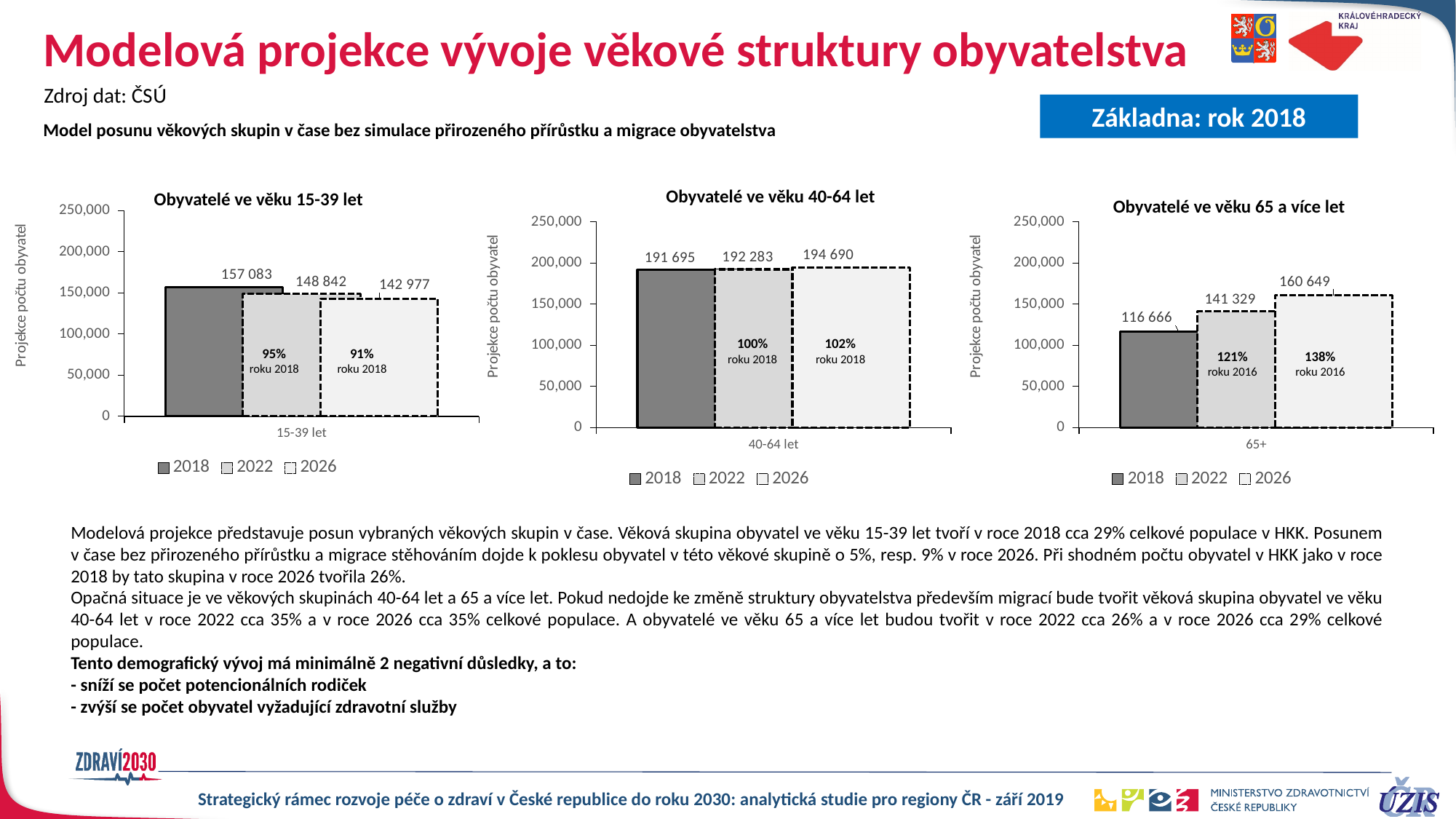

# Modelová projekce vývoje věkové struktury obyvatelstva
Zdroj dat: ČS	Ú
Základna: rok 2018
Model posunu věkových skupin v čase bez simulace přirozeného přírůstku a migrace obyvatelstva
Obyvatelé ve věku 40-64 let
Obyvatelé ve věku 15-39 let
Obyvatelé ve věku 65 a více let

### Chart

| Category | 2018 | 2022 | 2026 |
|---|---|---|---|
| 15-39 let | 157083.0 | 148842.0 | 142977.0 |

### Chart

| Category | 2018 | 2022 | 2026 |
|---|---|---|---|
| 40-64 let | 191695.0 | 192283.0 | 194690.0 |

### Chart

| Category | 2018 | 2022 | 2026 |
|---|---|---|---|
| 65+ | 116666.0 | 141329.0 | 160649.0 |
100%
roku 2018
102%
roku 2018
95%
roku 2018
91%
roku 2018
121%
roku 2016
138%
roku 2016
Modelová projekce představuje posun vybraných věkových skupin v čase. Věková skupina obyvatel ve věku 15-39 let tvoří v roce 2018 cca 29% celkové populace v HKK. Posunem v čase bez přirozeného přírůstku a migrace stěhováním dojde k poklesu obyvatel v této věkové skupině o 5%, resp. 9% v roce 2026. Při shodném počtu obyvatel v HKK jako v roce 2018 by tato skupina v roce 2026 tvořila 26%.
Opačná situace je ve věkových skupinách 40-64 let a 65 a více let. Pokud nedojde ke změně struktury obyvatelstva především migrací bude tvořit věková skupina obyvatel ve věku 40-64 let v roce 2022 cca 35% a v roce 2026 cca 35% celkové populace. A obyvatelé ve věku 65 a více let budou tvořit v roce 2022 cca 26% a v roce 2026 cca 29% celkové populace.
Tento demografický vývoj má minimálně 2 negativní důsledky, a to:
- sníží se počet potencionálních rodiček
- zvýší se počet obyvatel vyžadující zdravotní služby